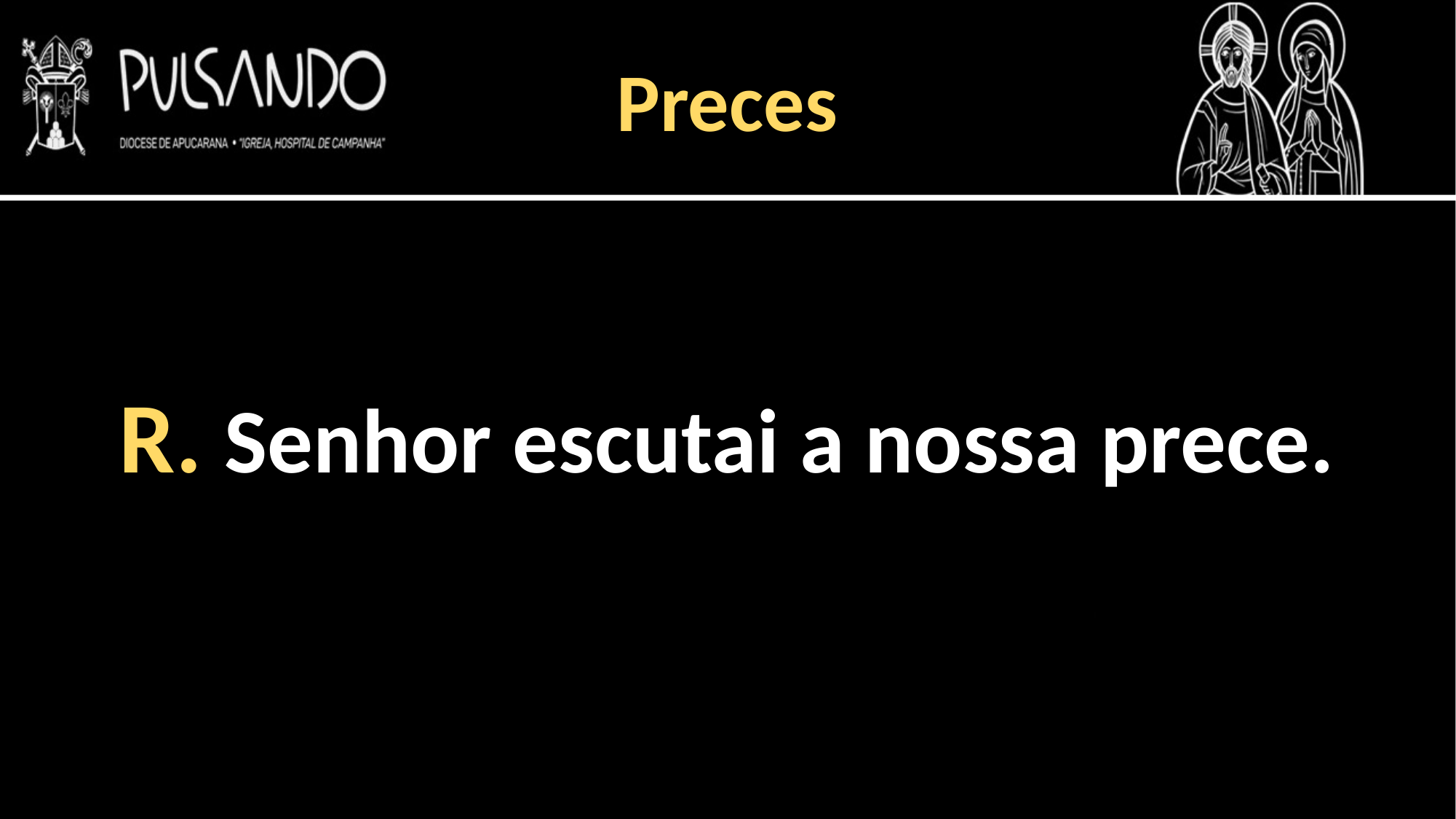

Preces
R. Senhor escutai a nossa prece.